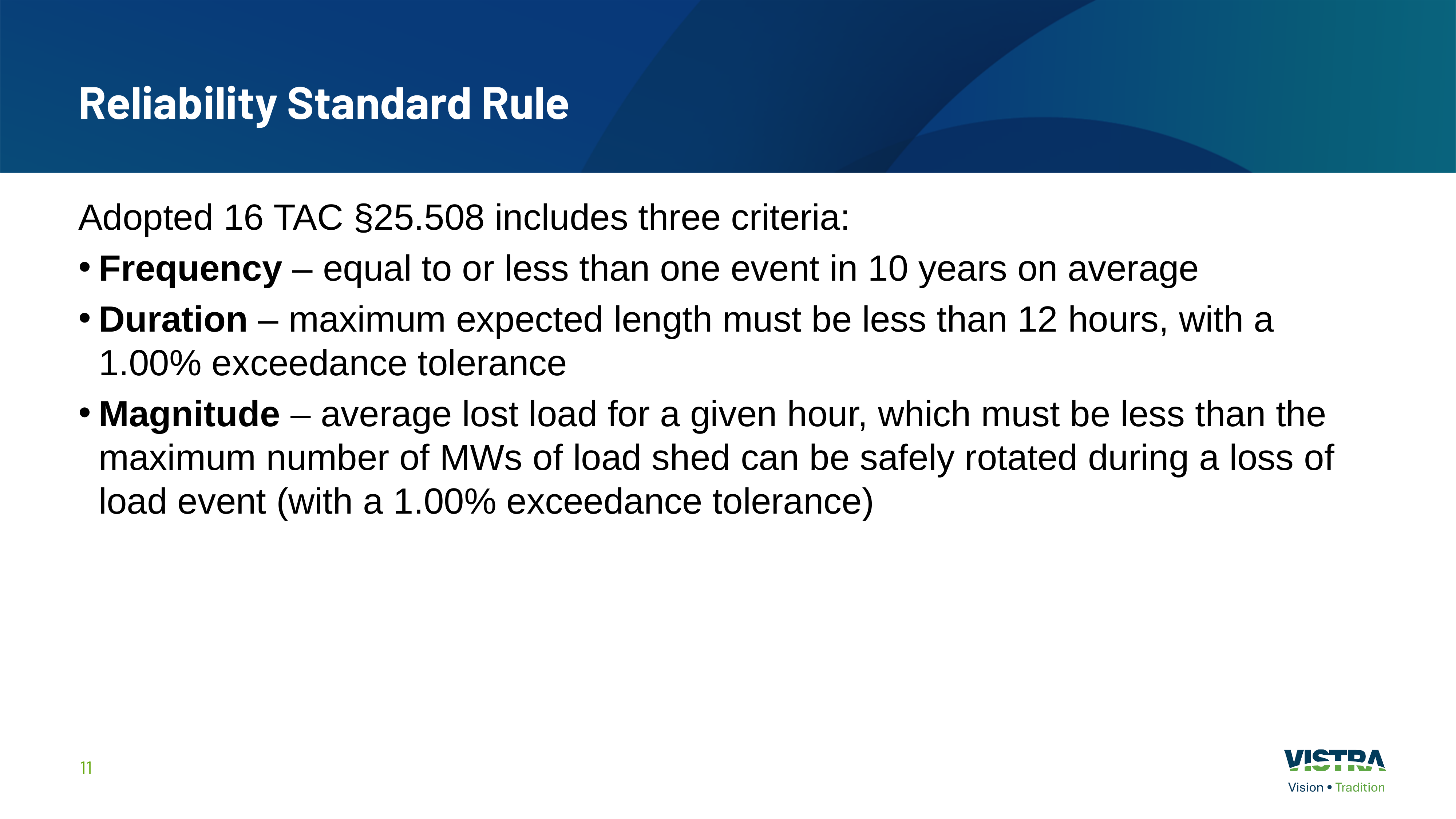

# Reliability Standard Rule
Adopted 16 TAC §25.508 includes three criteria:
Frequency – equal to or less than one event in 10 years on average
Duration – maximum expected length must be less than 12 hours, with a 1.00% exceedance tolerance
Magnitude – average lost load for a given hour, which must be less than the maximum number of MWs of load shed can be safely rotated during a loss of load event (with a 1.00% exceedance tolerance)